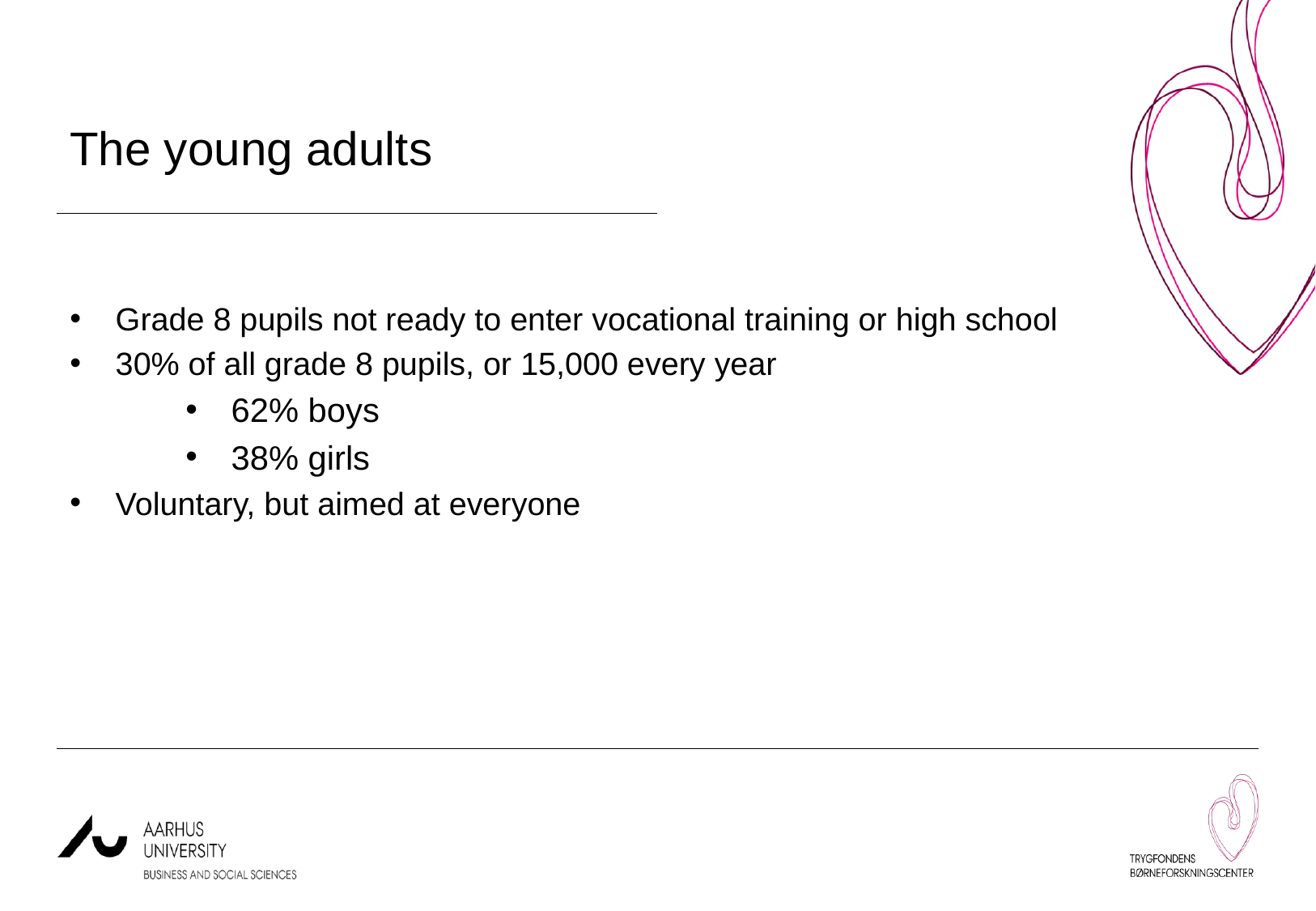

The young adults

Grade 8 pupils not ready to enter vocational training or high school
30% of all grade 8 pupils, or 15,000 every year
62% boys
38% girls
Voluntary, but aimed at everyone